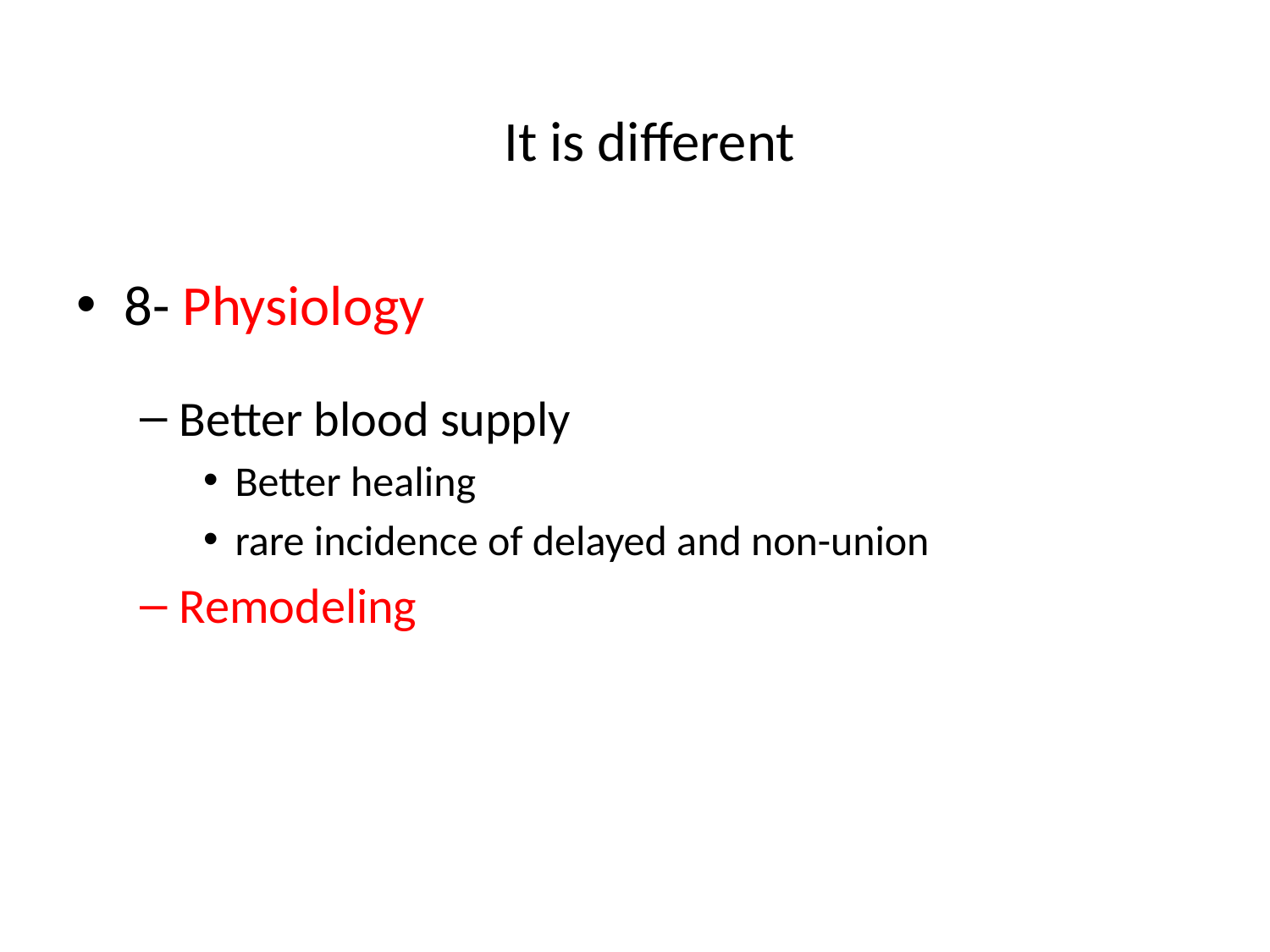

#
It is different

8- Physiology

Better blood supply
Better healing
rare incidence of delayed and non-union
Remodeling